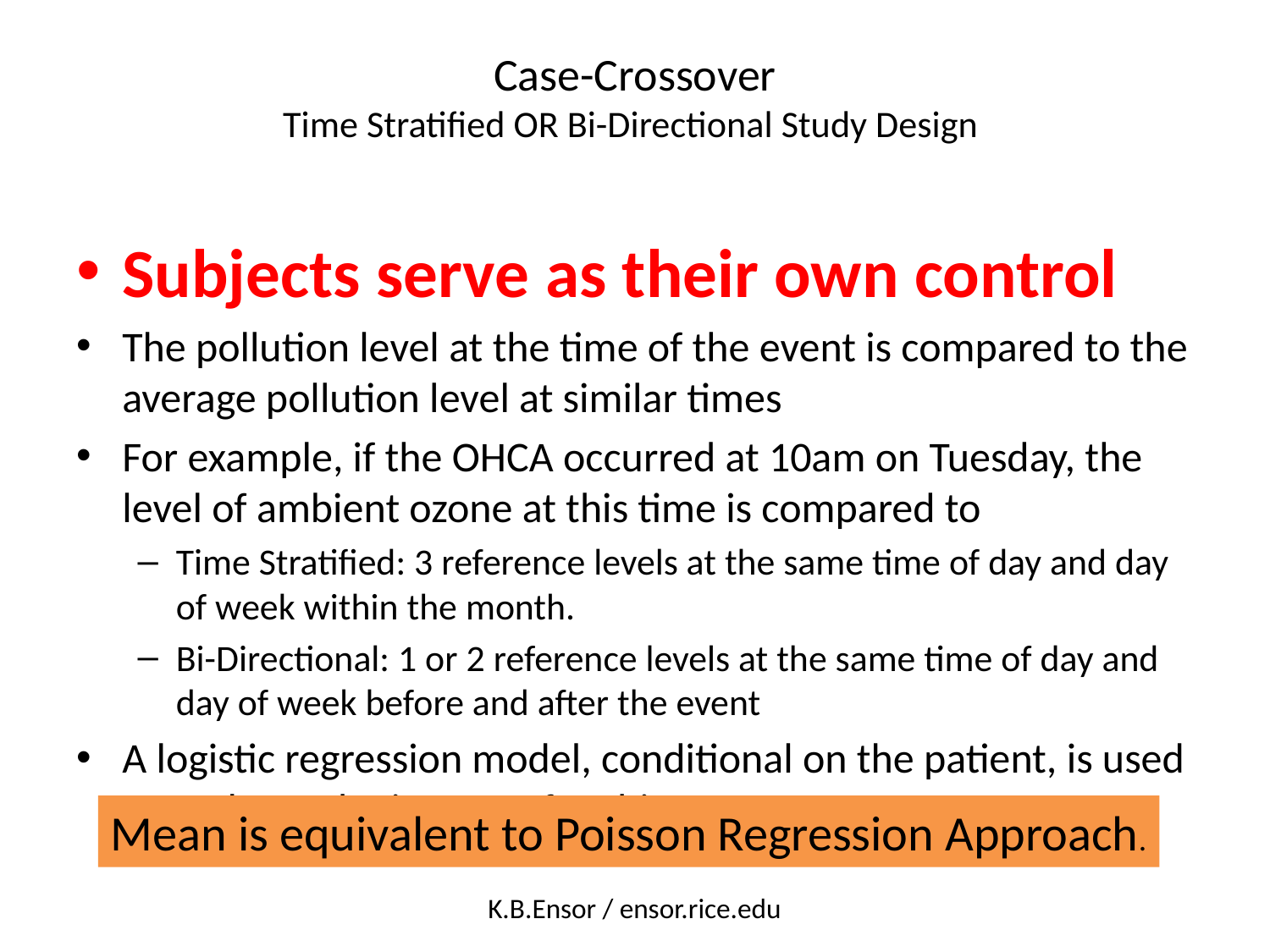

# Case-Crossover Time Stratified OR Bi-Directional Study Design
Subjects serve as their own control
The pollution level at the time of the event is compared to the average pollution level at similar times
For example, if the OHCA occurred at 10am on Tuesday, the level of ambient ozone at this time is compared to
Time Stratified: 3 reference levels at the same time of day and day of week within the month.
Bi-Directional: 1 or 2 reference levels at the same time of day and day of week before and after the event
A logistic regression model, conditional on the patient, is used to evaluate the impact of ambient ozone.
Mean is equivalent to Poisson Regression Approach.
K.B.Ensor / ensor.rice.edu